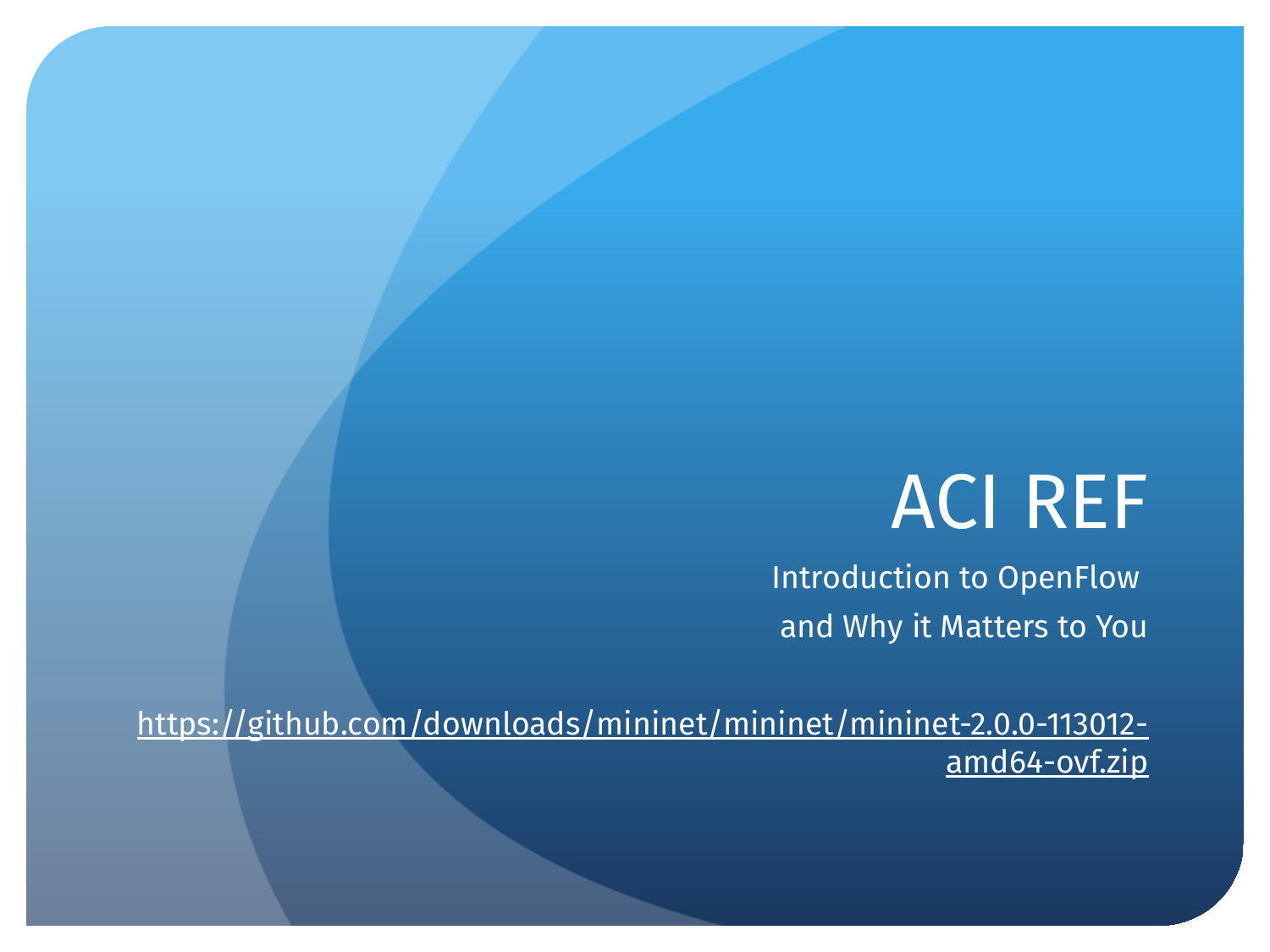

# ACI REF
Introduction to OpenFlow
and Why it Matters to You

https://github.com/downloads/mininet/mininet/mininet-2.0.0-113012-amd64-ovf.zip